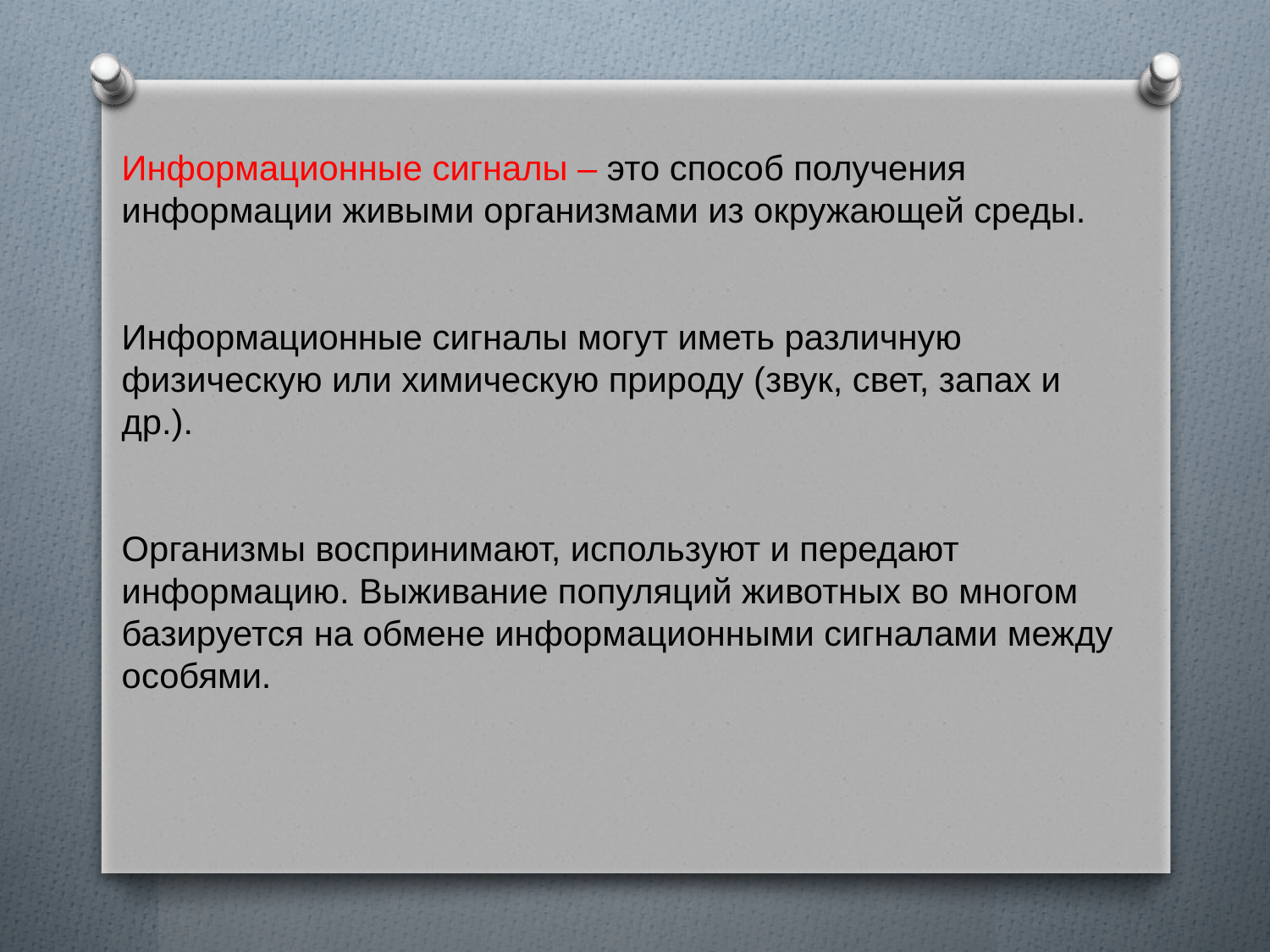

Информационные сигналы – это способ получения информации живыми организмами из окружающей среды.

Информационные сигналы могут иметь различную физическую или химическую природу (звук, свет, запах и др.).

Организмы воспринимают, используют и передают информацию. Выживание популяций животных во многом базируется на обмене информационными сигналами между особями.